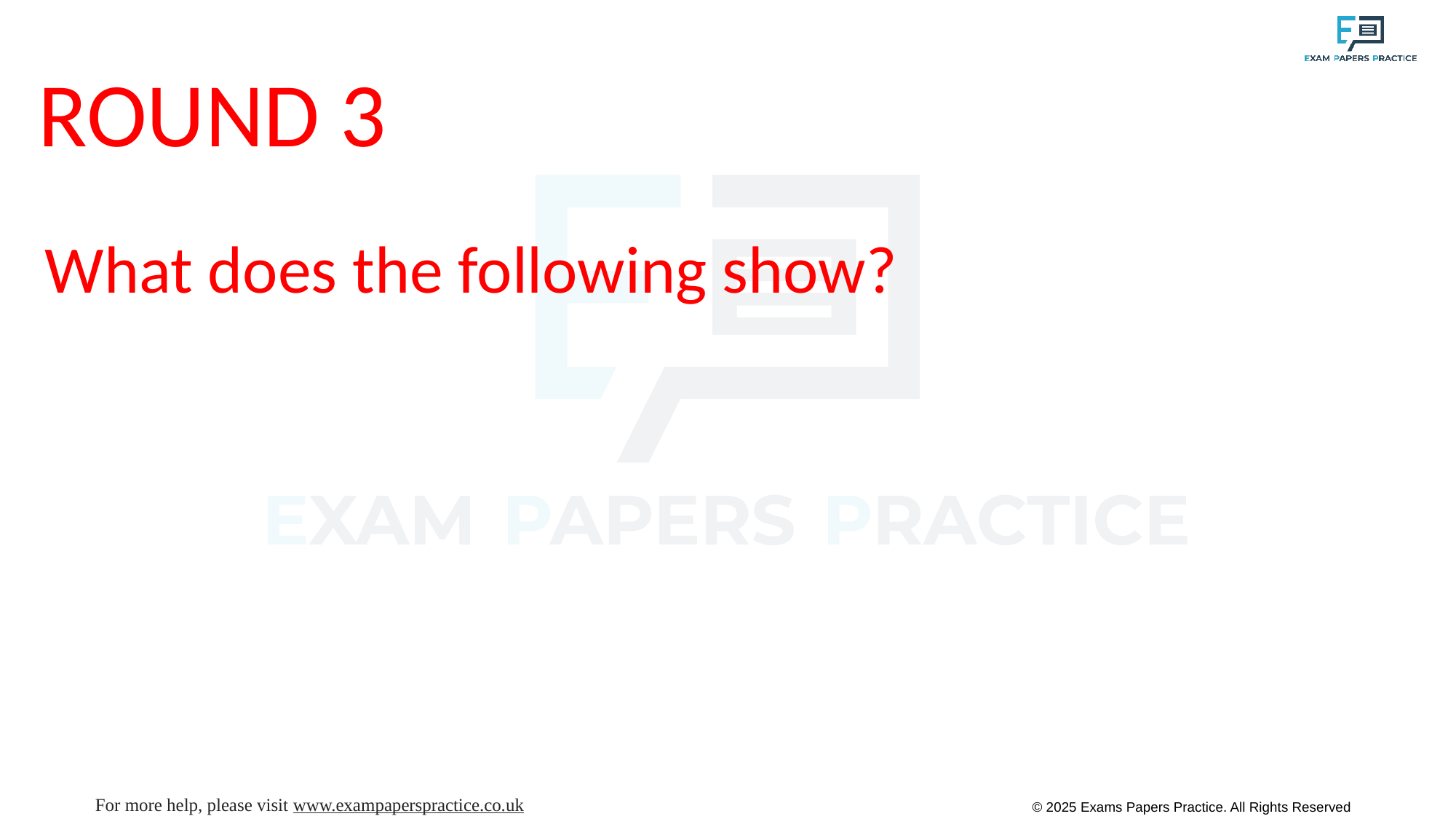

# ROUND 3
What does the following show?